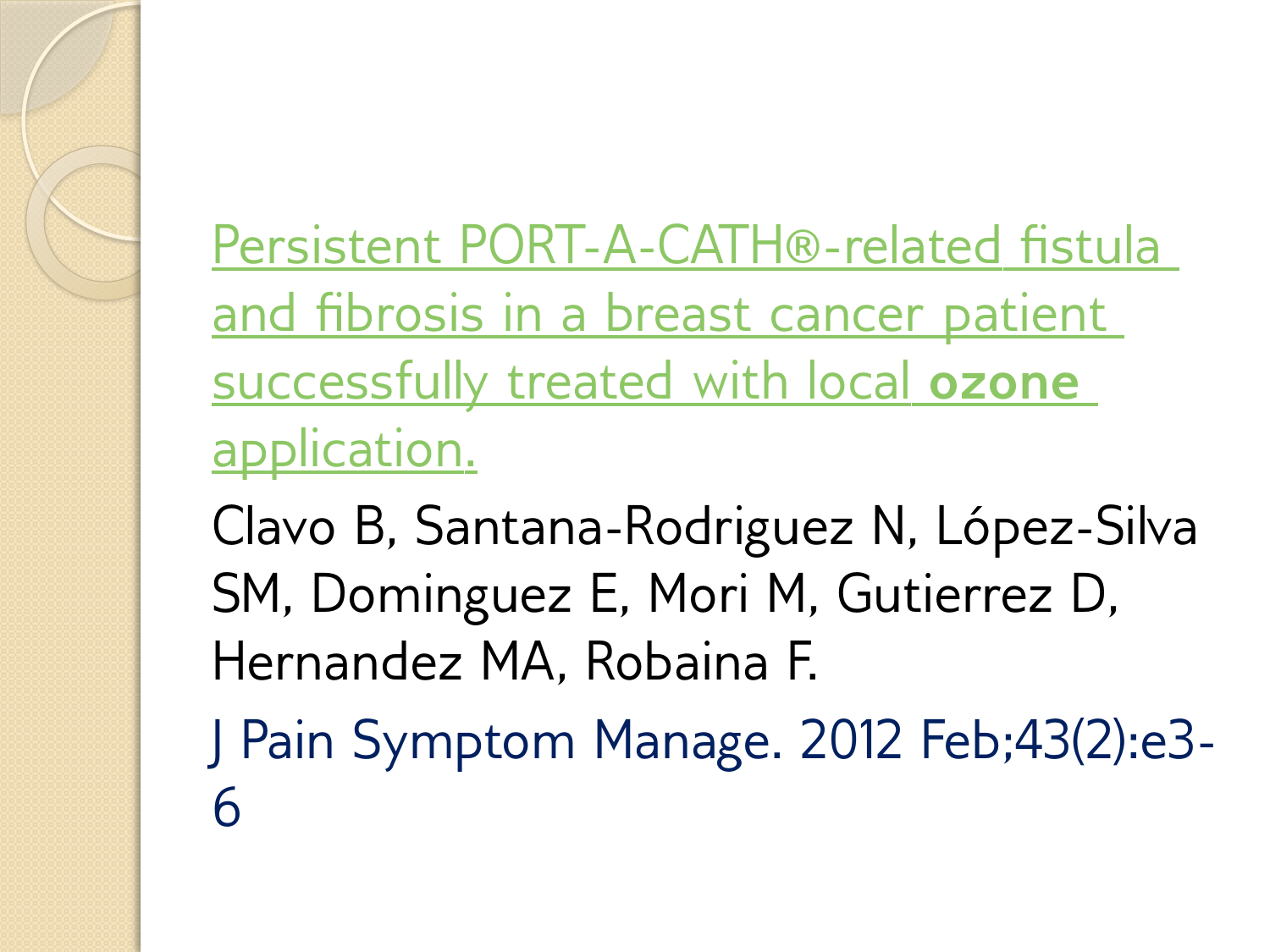

Persistent PORT-A-CATH®-related fistula and fibrosis in a breast cancer patient successfully treated with local ozone application.
Clavo B, Santana-Rodriguez N, López-Silva SM, Dominguez E, Mori M, Gutierrez D, Hernandez MA, Robaina F.
J Pain Symptom Manage. 2012 Feb;43(2):e3-6